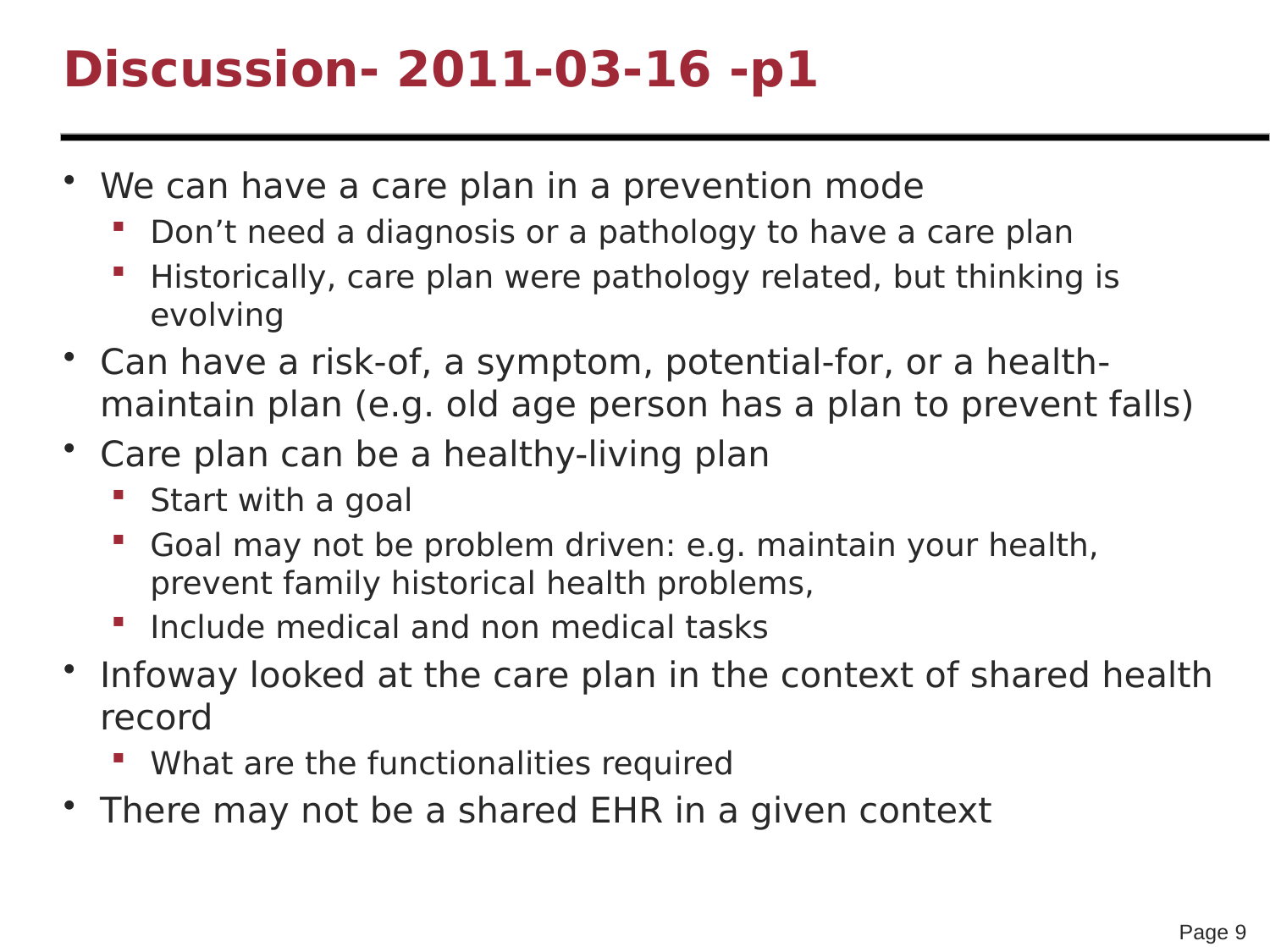

# Discussion- 2011-03-16 -p1
We can have a care plan in a prevention mode
Don’t need a diagnosis or a pathology to have a care plan
Historically, care plan were pathology related, but thinking is evolving
Can have a risk-of, a symptom, potential-for, or a health-maintain plan (e.g. old age person has a plan to prevent falls)
Care plan can be a healthy-living plan
Start with a goal
Goal may not be problem driven: e.g. maintain your health, prevent family historical health problems,
Include medical and non medical tasks
Infoway looked at the care plan in the context of shared health record
What are the functionalities required
There may not be a shared EHR in a given context